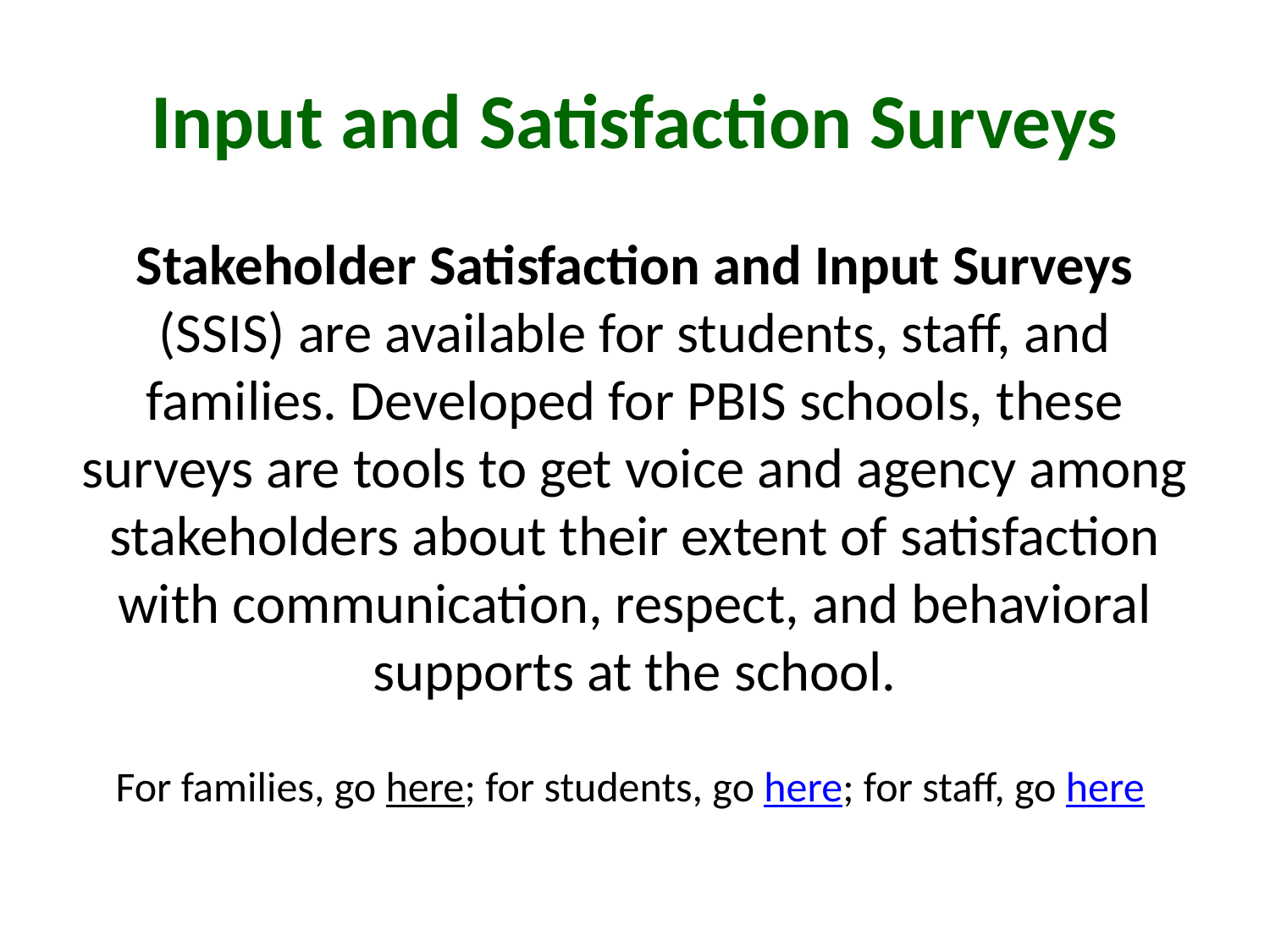

# Input and Satisfaction Surveys
Stakeholder Satisfaction and Input Surveys (SSIS) are available for students, staff, and families. Developed for PBIS schools, these surveys are tools to get voice and agency among stakeholders about their extent of satisfaction with communication, respect, and behavioral supports at the school.

For families, go here; for students, go here; for staff, go here